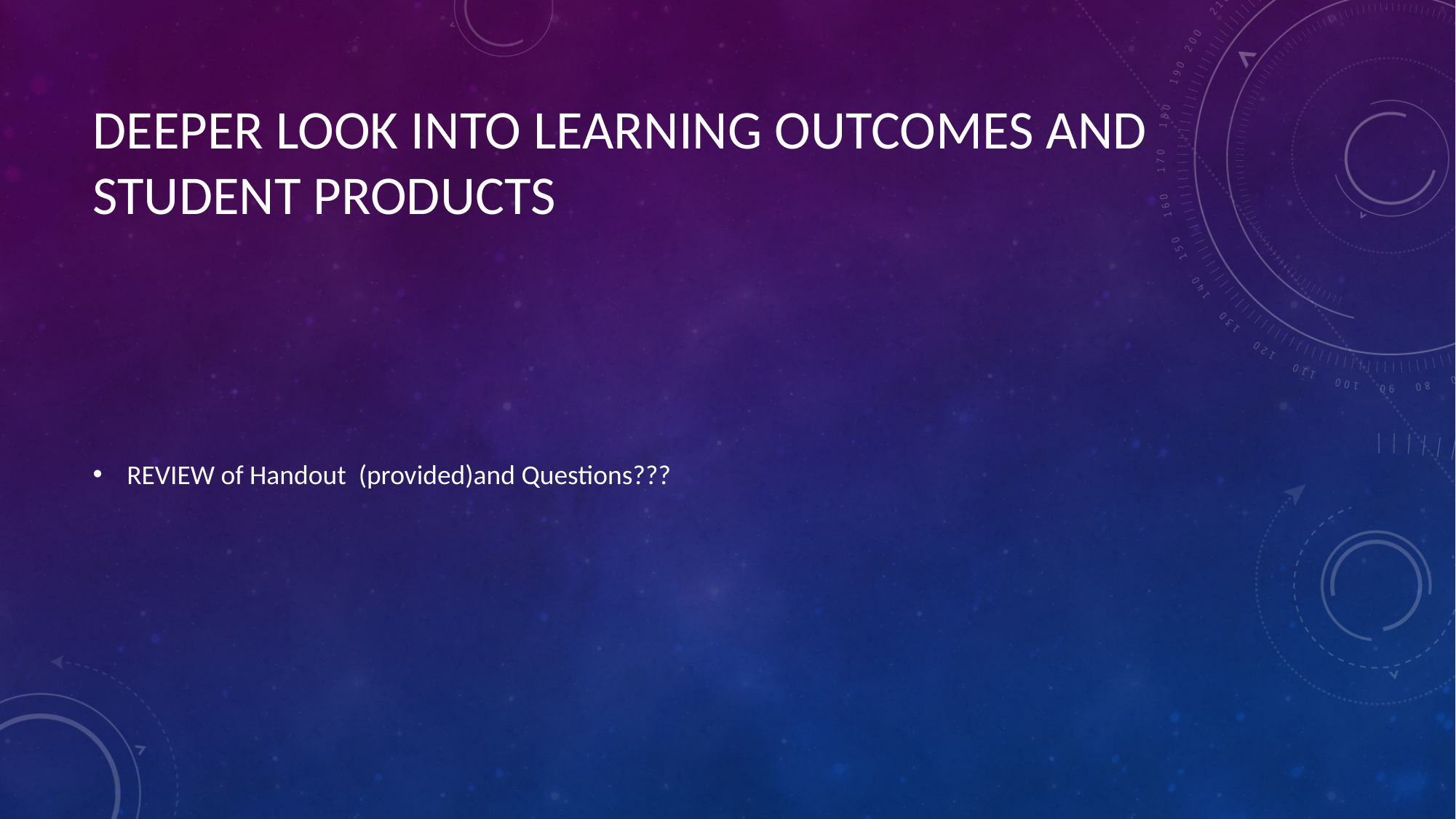

# Deeper Look Into Learning Outcomes and Student Products
REVIEW of Handout  (provided)and Questions???